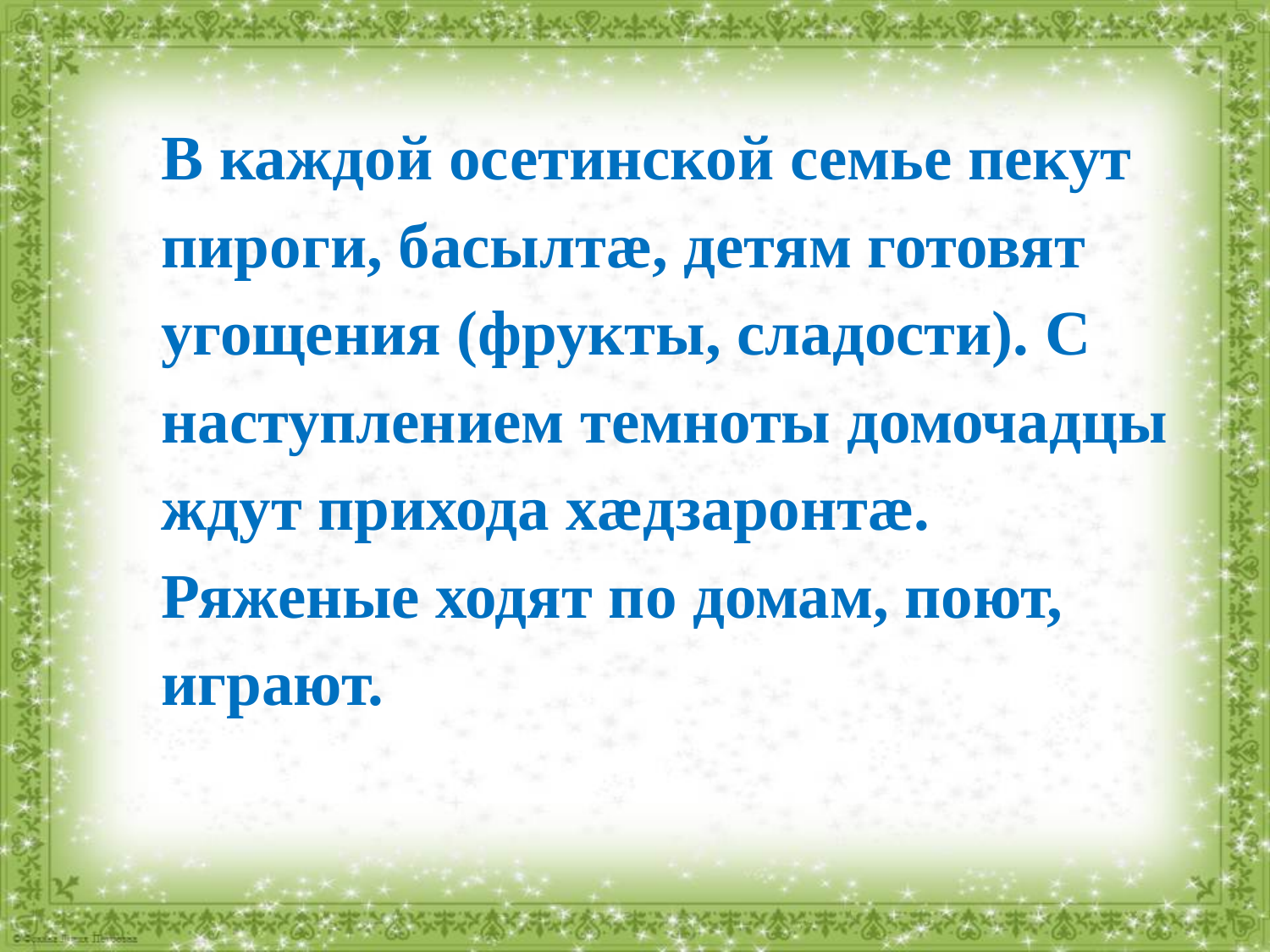

В каждой осетинской семье пекут пироги, басылтæ, детям готовят угощения (фрукты, сладости). С наступлением темноты домочадцы ждут прихода хæдзаронтæ. Ряженые ходят по домам, поют, играют.